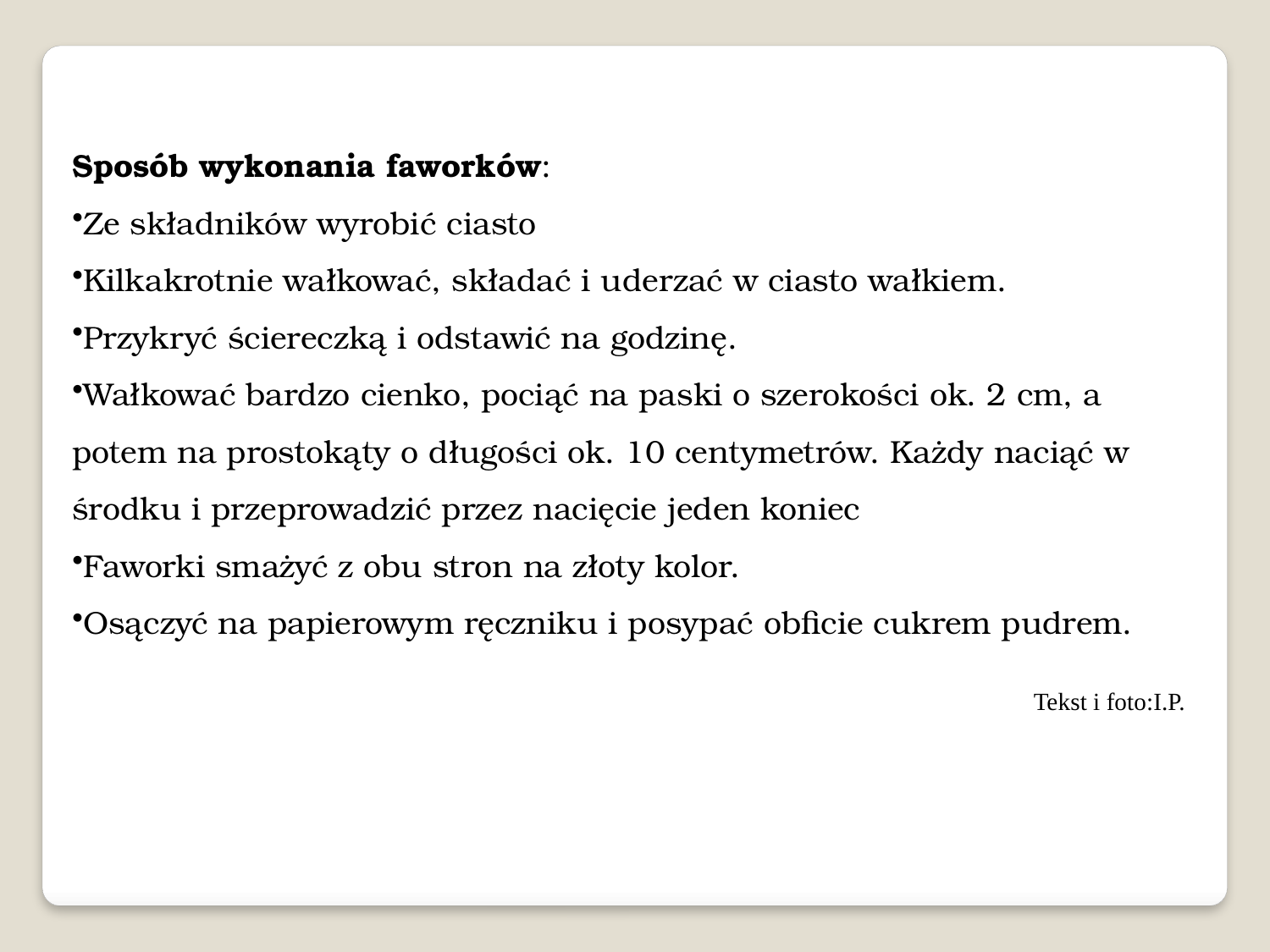

Sposób wykonania faworków:
Ze składników wyrobić ciasto
Kilkakrotnie wałkować, składać i uderzać w ciasto wałkiem.
Przykryć ściereczką i odstawić na godzinę.
Wałkować bardzo cienko, pociąć na paski o szerokości ok. 2 cm, a potem na prostokąty o długości ok. 10 centymetrów. Każdy naciąć w środku i przeprowadzić przez nacięcie jeden koniec
Faworki smażyć z obu stron na złoty kolor.
Osączyć na papierowym ręczniku i posypać obficie cukrem pudrem.

							         Tekst i foto:I.P.